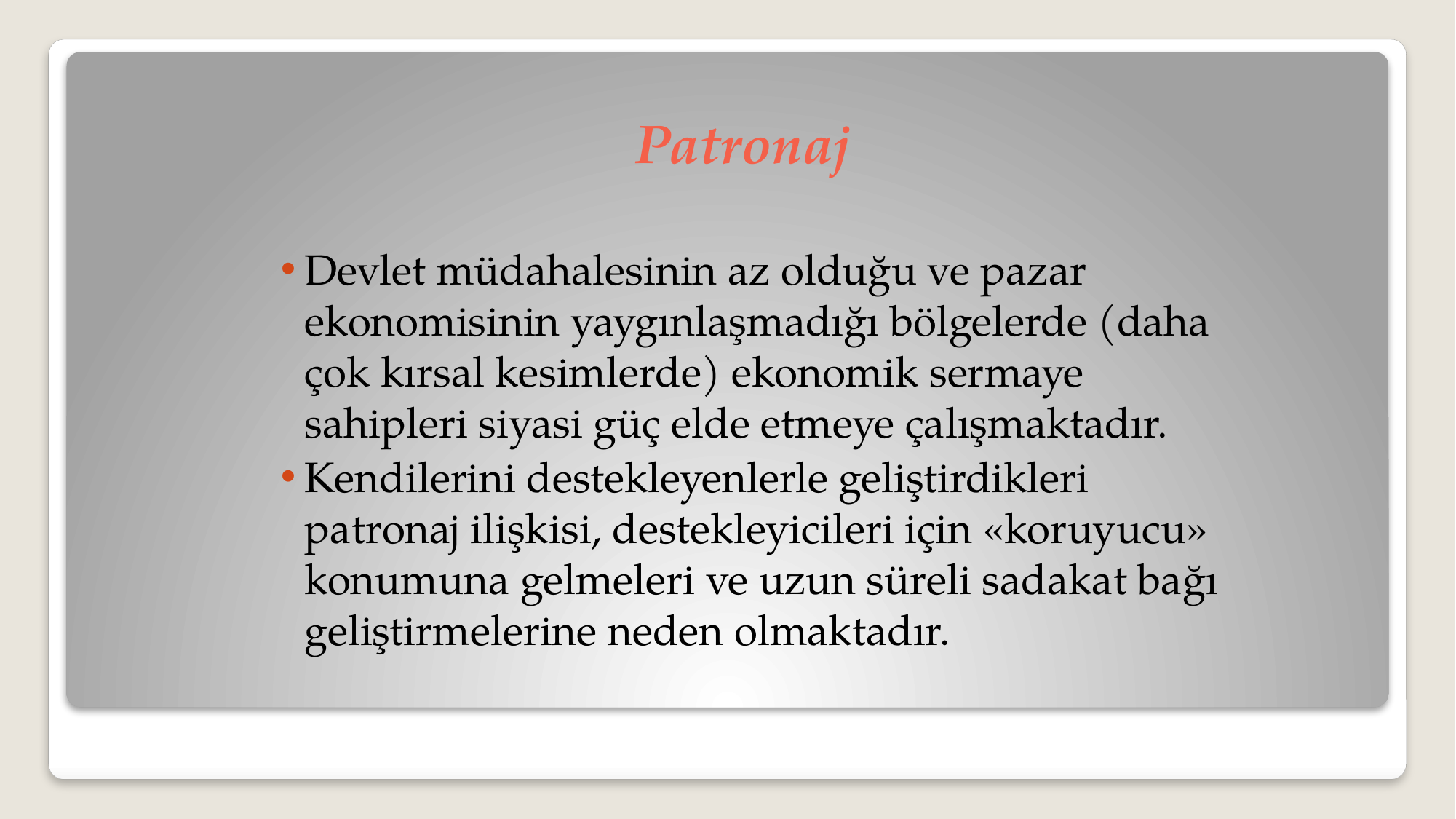

# Patronaj
Devlet müdahalesinin az olduğu ve pazar ekonomisinin yaygınlaşmadığı bölgelerde (daha çok kırsal kesimlerde) ekonomik sermaye sahipleri siyasi güç elde etmeye çalışmaktadır.
Kendilerini destekleyenlerle geliştirdikleri patronaj ilişkisi, destekleyicileri için «koruyucu» konumuna gelmeleri ve uzun süreli sadakat bağı geliştirmelerine neden olmaktadır.